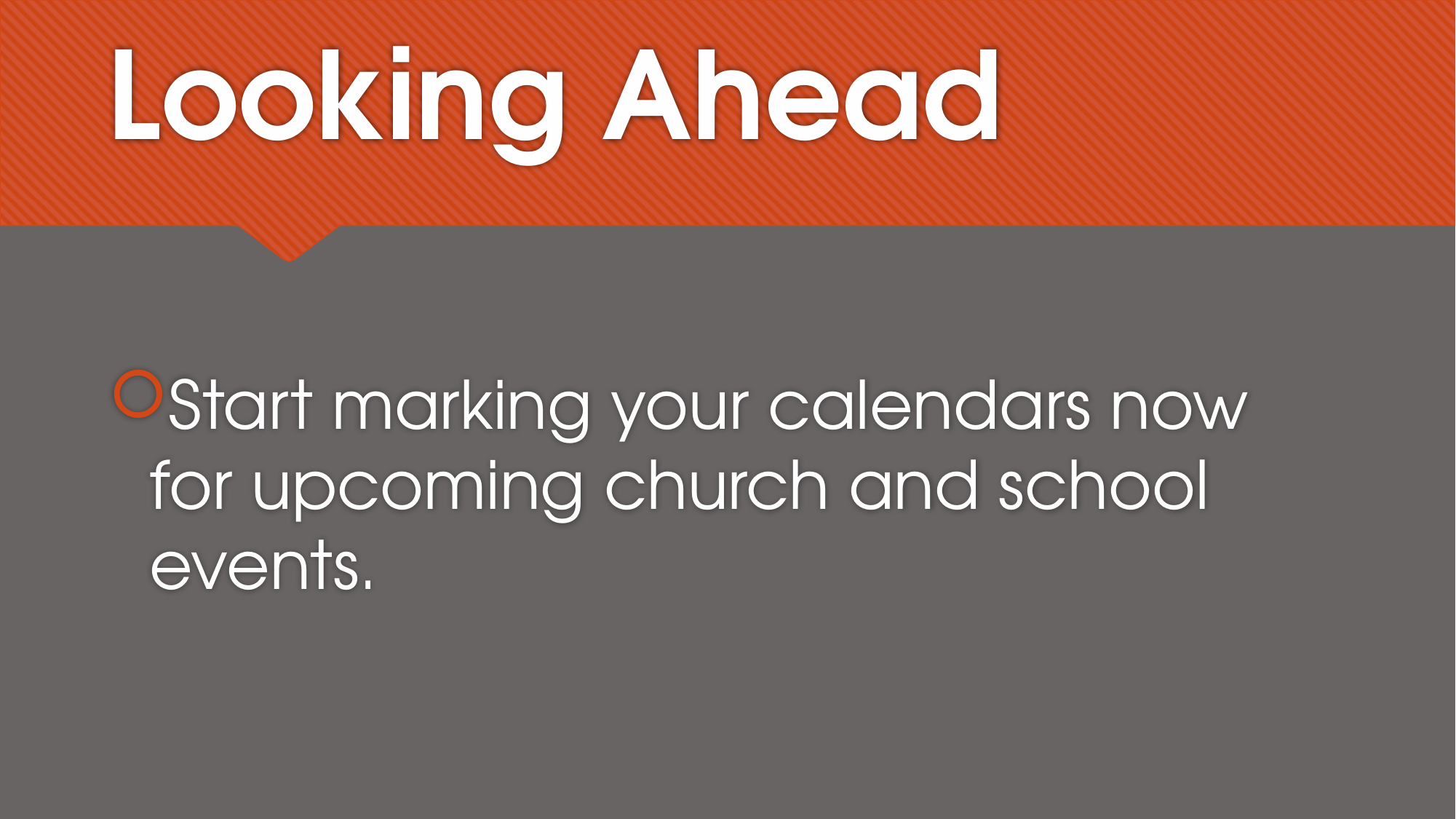

# Looking Ahead
Start marking your calendars now for upcoming church and school events.